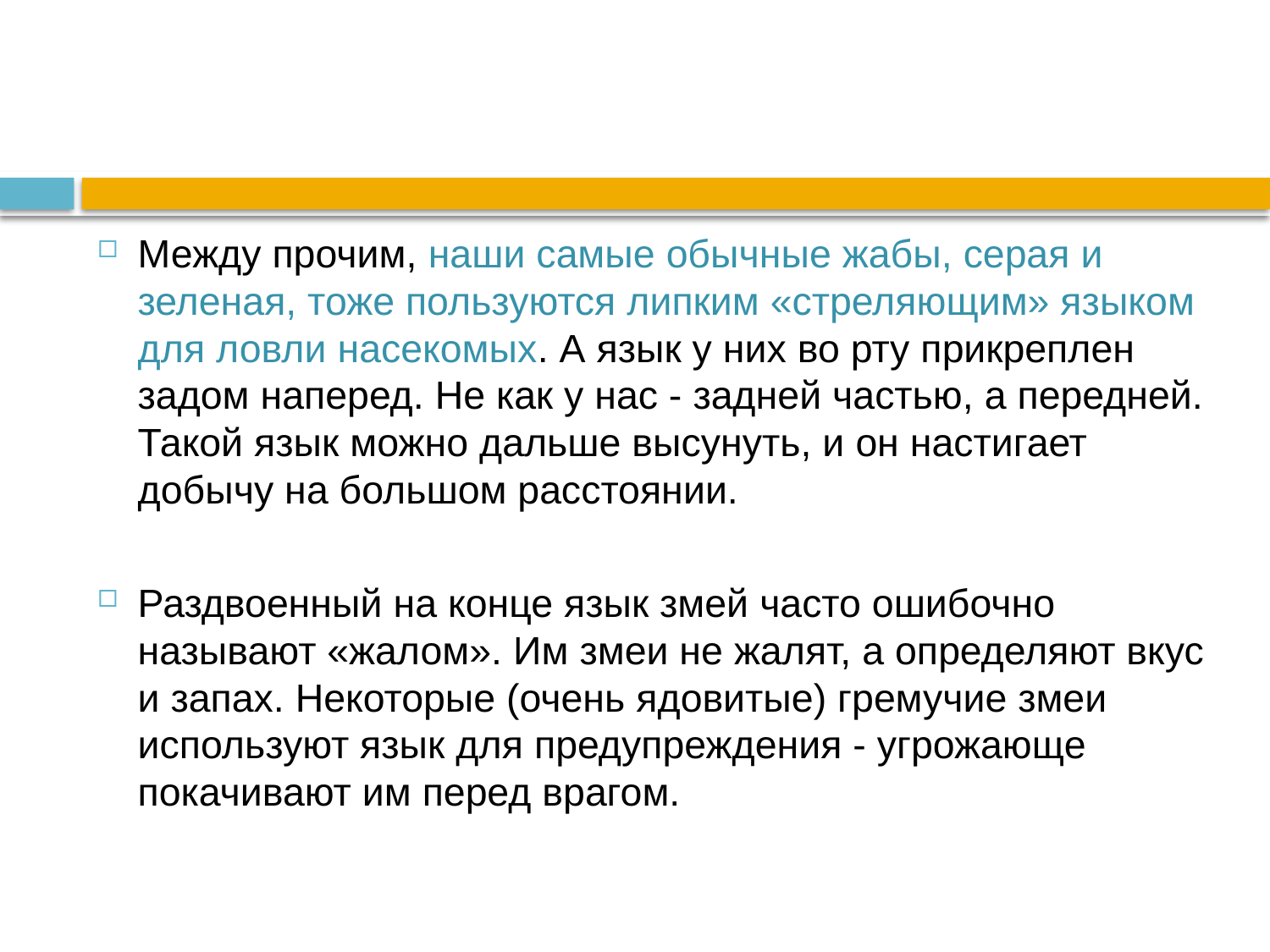

Между прочим, наши самые обычные жабы, серая и зеленая, тоже пользуются липким «стреляющим» языком для ловли насекомых. А язык у них во рту прикреплен задом наперед. Не как у нас - задней частью, а передней. Такой язык можно дальше высунуть, и он настигает добычу на большом расстоянии.

Раздвоенный на конце язык змей часто ошибочно называют «жалом». Им змеи не жалят, а определяют вкус и запах. Некоторые (очень ядовитые) гремучие змеи используют язык для предупреждения - угрожающе покачивают им перед врагом.